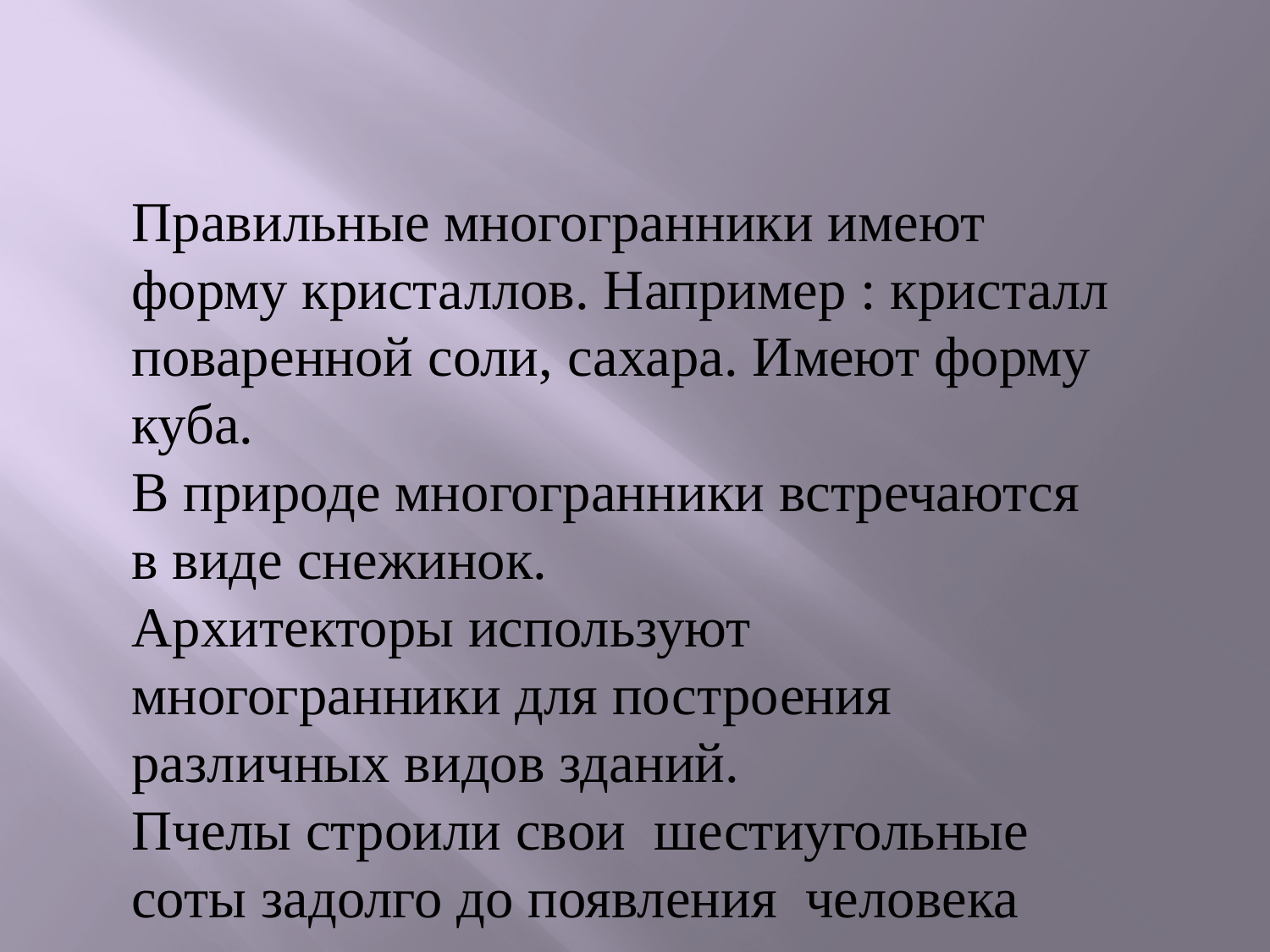

Правильные многогранники имеют форму кристаллов. Например : кристалл поваренной соли, сахара. Имеют форму куба.
В природе многогранники встречаются в виде снежинок.
Архитекторы используют многогранники для построения различных видов зданий.
Пчелы строили свои  шестиугольные соты задолго до появления  человека